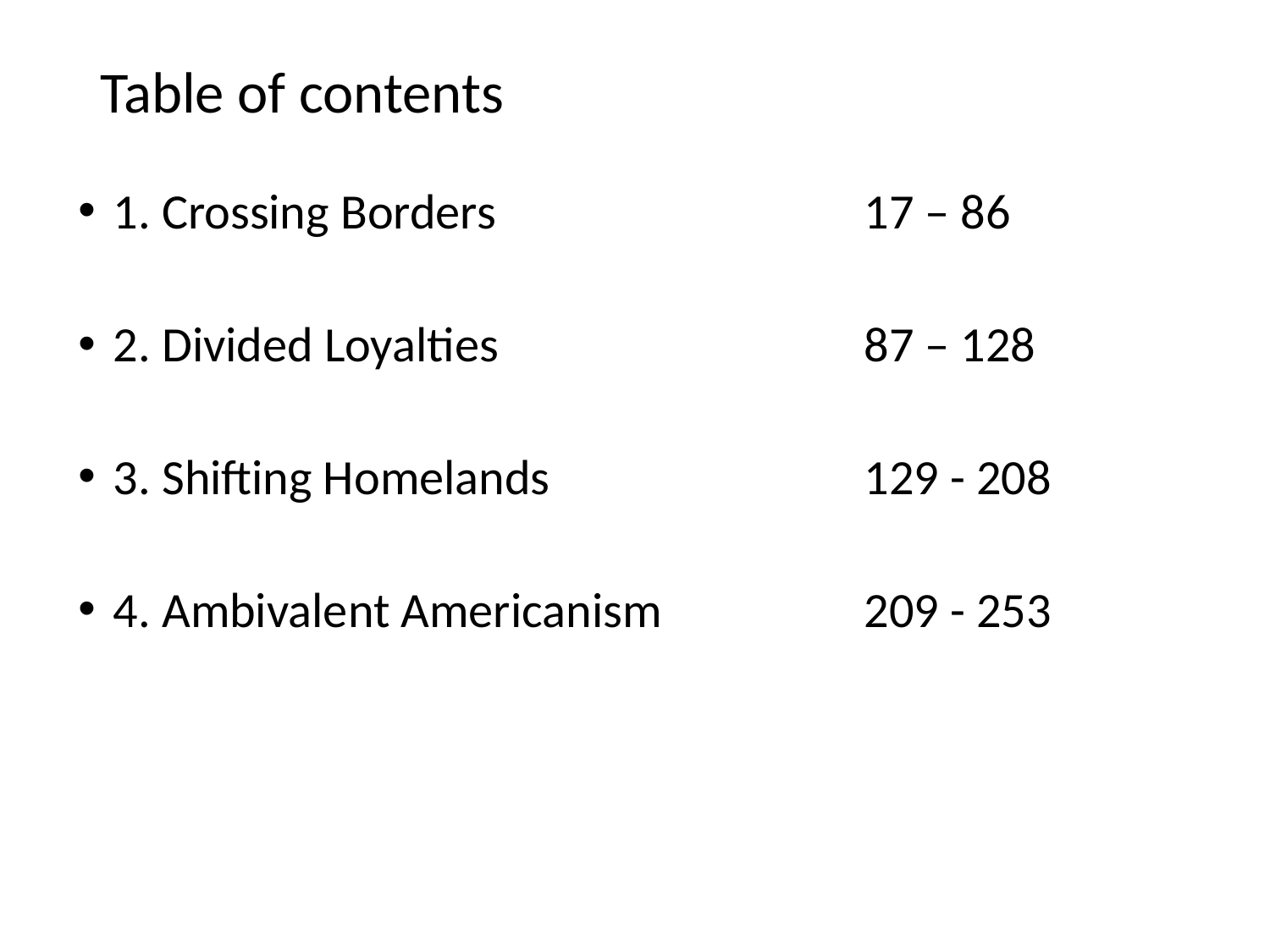

# Table of contents
 1. Crossing Borders 			17 – 86

 2. Divided Loyalties 			87 – 128

 3. Shifting Homelands			129 - 208

 4. Ambivalent Americanism		209 - 253
3